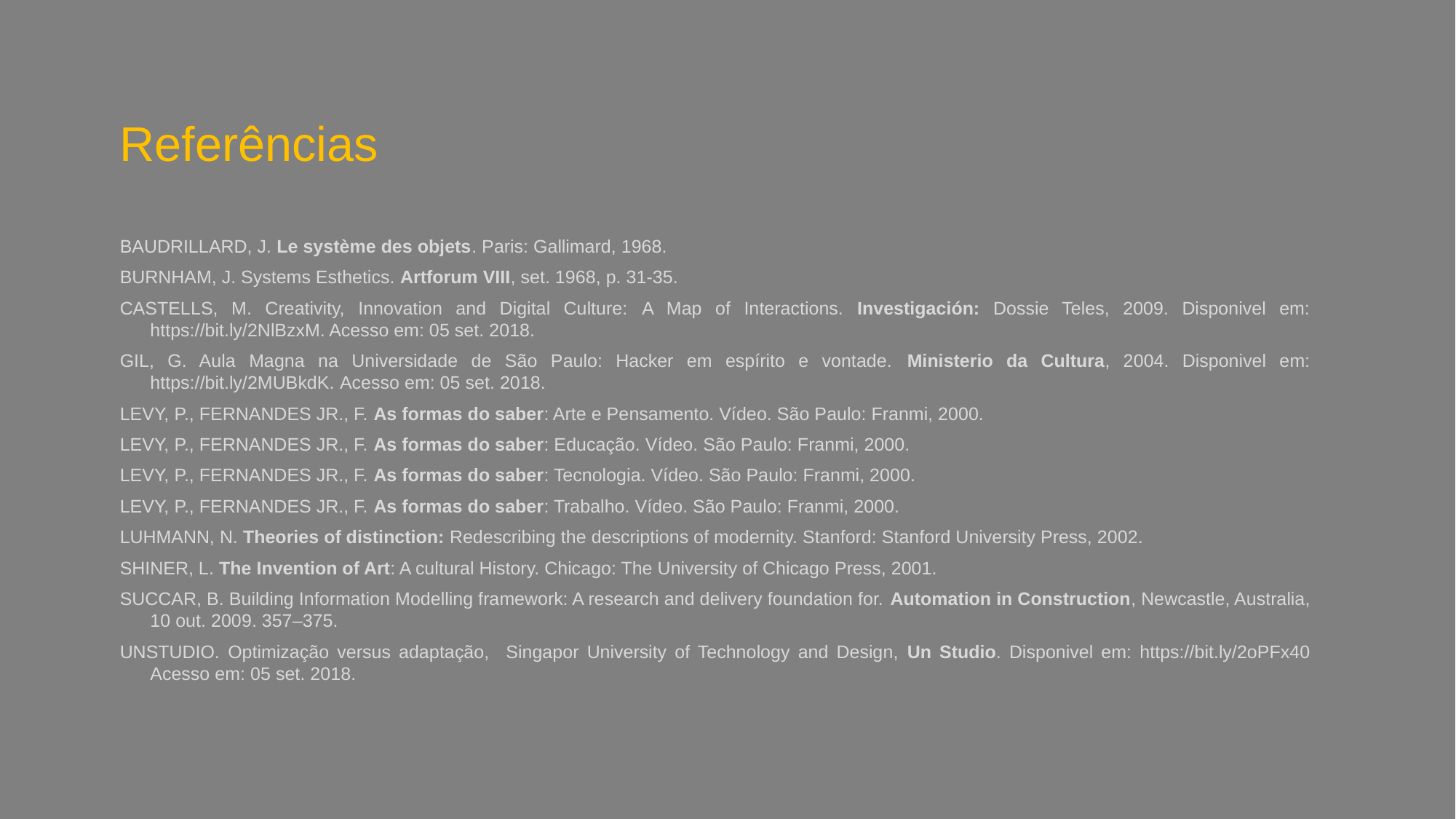

Referências
BAUDRILLARD, J. Le système des objets. Paris: Gallimard, 1968.
BURNHAM, J. Systems Esthetics. Artforum VIII, set. 1968, p. 31-35.
CASTELLS, M. Creativity, Innovation and Digital Culture: A Map of Interactions. Investigación: Dossie Teles, 2009. Disponivel em: https://bit.ly/2NlBzxM. Acesso em: 05 set. 2018.
GIL, G. Aula Magna na Universidade de São Paulo: Hacker em espírito e vontade. Ministerio da Cultura, 2004. Disponivel em: https://bit.ly/2MUBkdK. Acesso em: 05 set. 2018.
LEVY, P., FERNANDES JR., F. As formas do saber: Arte e Pensamento. Vídeo. São Paulo: Franmi, 2000.
LEVY, P., FERNANDES JR., F. As formas do saber: Educação. Vídeo. São Paulo: Franmi, 2000.
LEVY, P., FERNANDES JR., F. As formas do saber: Tecnologia. Vídeo. São Paulo: Franmi, 2000.
LEVY, P., FERNANDES JR., F. As formas do saber: Trabalho. Vídeo. São Paulo: Franmi, 2000.
LUHMANN, N. Theories of distinction: Redescribing the descriptions of modernity. Stanford: Stanford University Press, 2002.
SHINER, L. The Invention of Art: A cultural History. Chicago: The University of Chicago Press, 2001.
SUCCAR, B. Building Information Modelling framework: A research and delivery foundation for. Automation in Construction, Newcastle, Australia, 10 out. 2009. 357–375.
UNSTUDIO. Optimização versus adaptação,  Singapor University of Technology and Design, Un Studio. Disponivel em: https://bit.ly/2oPFx40 Acesso em: 05 set. 2018.